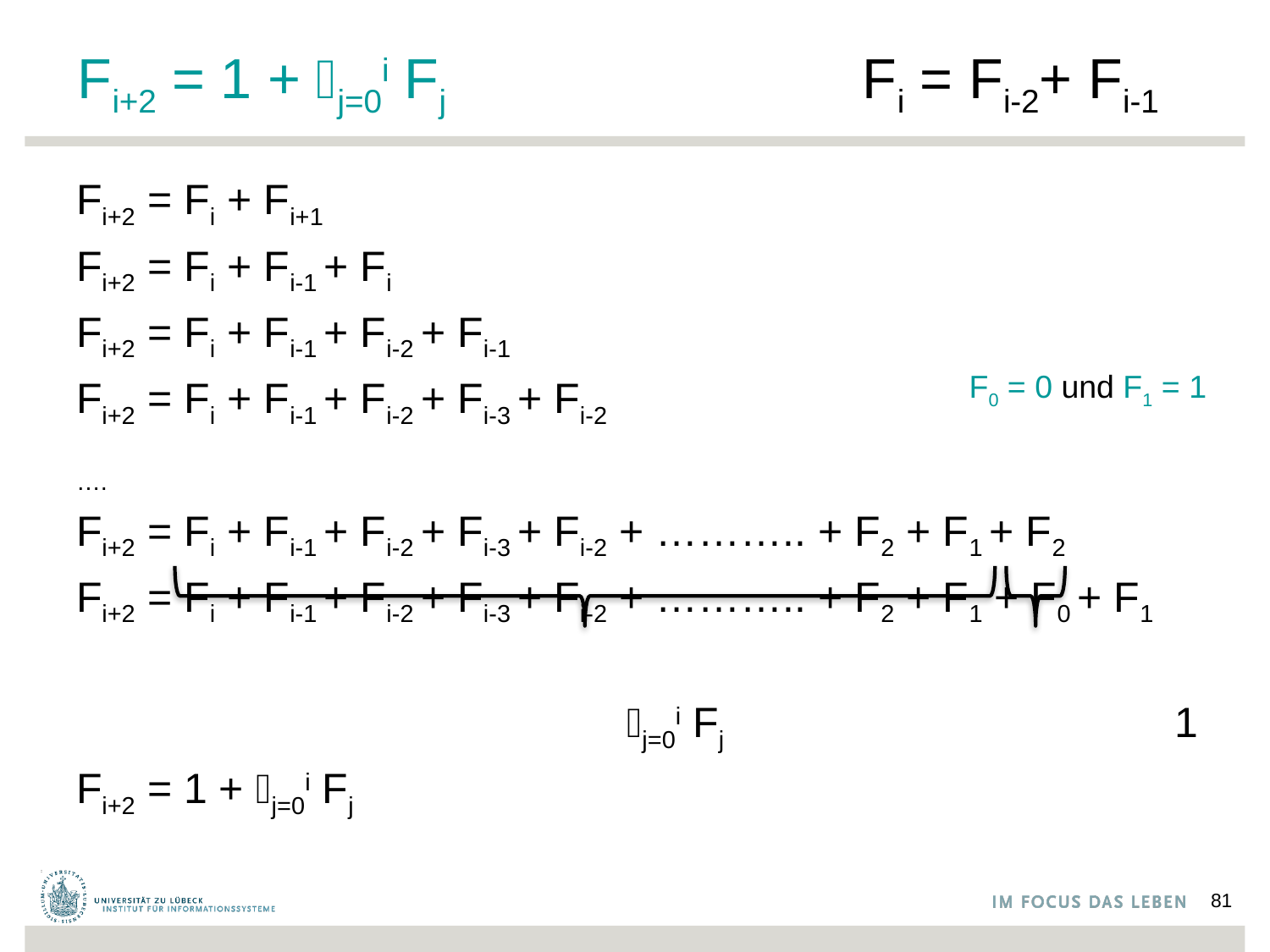

# Fi+2 = 1 + 𝛴j=0i Fj                           Fi = Fi-2+ Fi-1
Fi+2 = Fi + Fi+1
Fi+2 = Fi + Fi-1 + Fi
Fi+2 = Fi + Fi-1 + Fi-2 + Fi-1
Fi+2 = Fi + Fi-1 + Fi-2 + Fi-3 + Fi-2
….
Fi+2 = Fi + Fi-1 + Fi-2 + Fi-3 + Fi-2 + ……….. + F2 + F1 + F2
Fi+2 = Fi + Fi-1 + Fi-2 + Fi-3 + Fi-2 + ……….. + F2 + F1 + F0 + F1

			        𝛴j=0i Fj  			       1
Fi+2 = 1 + 𝛴j=0i Fj

F0 = 0 und F1 = 1

81